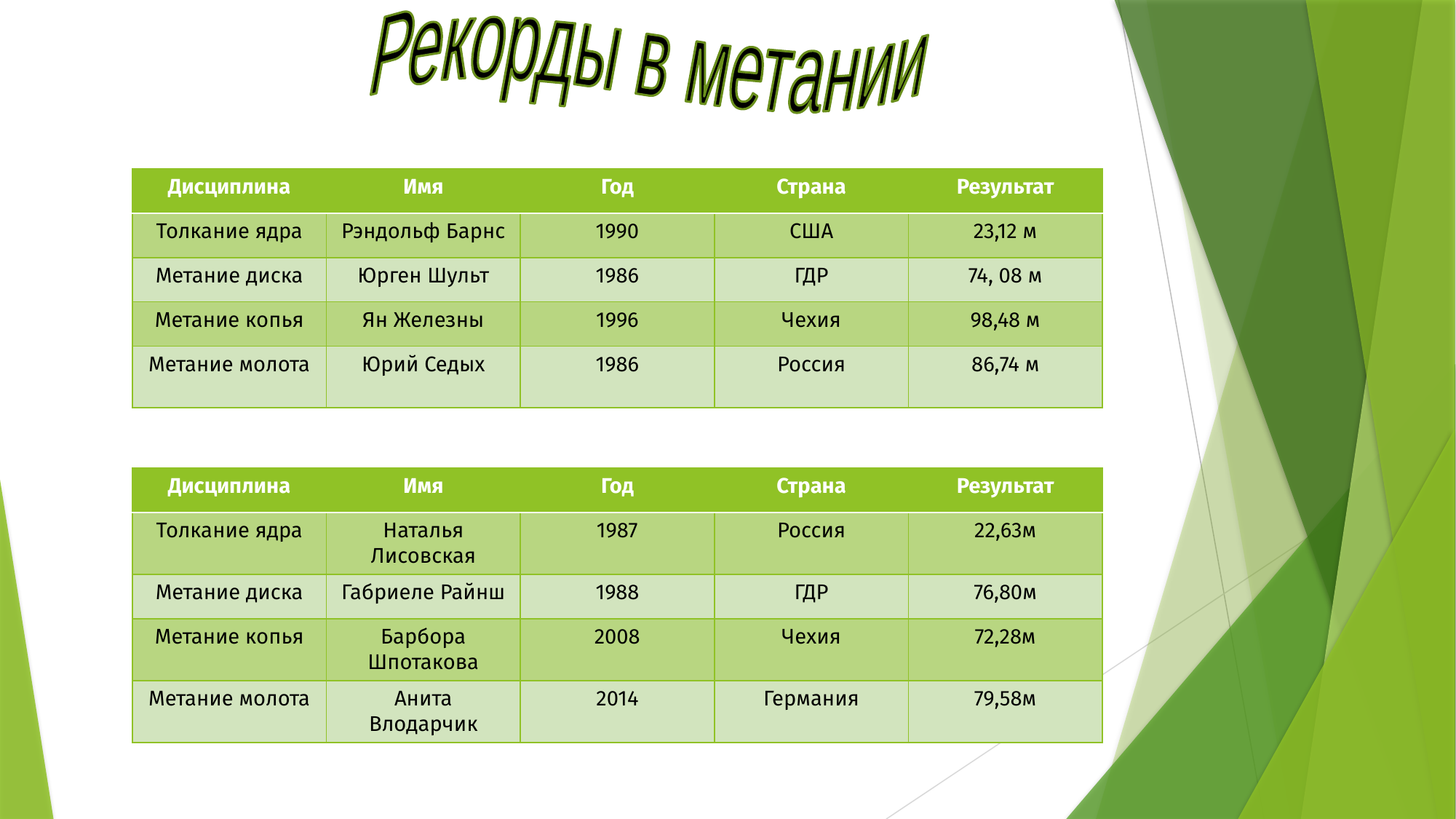

Рекорды в метании
| Дисциплина | Имя | Год | Страна | Результат |
| --- | --- | --- | --- | --- |
| Толкание ядра | Рэндольф Барнс | 1990 | США | 23,12 м |
| Метание диска | Юрген Шульт | 1986 | ГДР | 74, 08 м |
| Метание копья | Ян Железны | 1996 | Чехия | 98,48 м |
| Метание молота | Юрий Седых | 1986 | Россия | 86,74 м |
К легкоатлетическим метаниям относятся толкание ядра, метание диска, копья и молота.
| Дисциплина | Имя | Год | Страна | Результат |
| --- | --- | --- | --- | --- |
| Толкание ядра | Наталья Лисовская | 1987 | Россия | 22,63м |
| Метание диска | Габриеле Райнш | 1988 | ГДР | 76,80м |
| Метание копья | Барбора Шпотакова | 2008 | Чехия | 72,28м |
| Метание молота | Анита Влодарчик | 2014 | Германия | 79,58м |